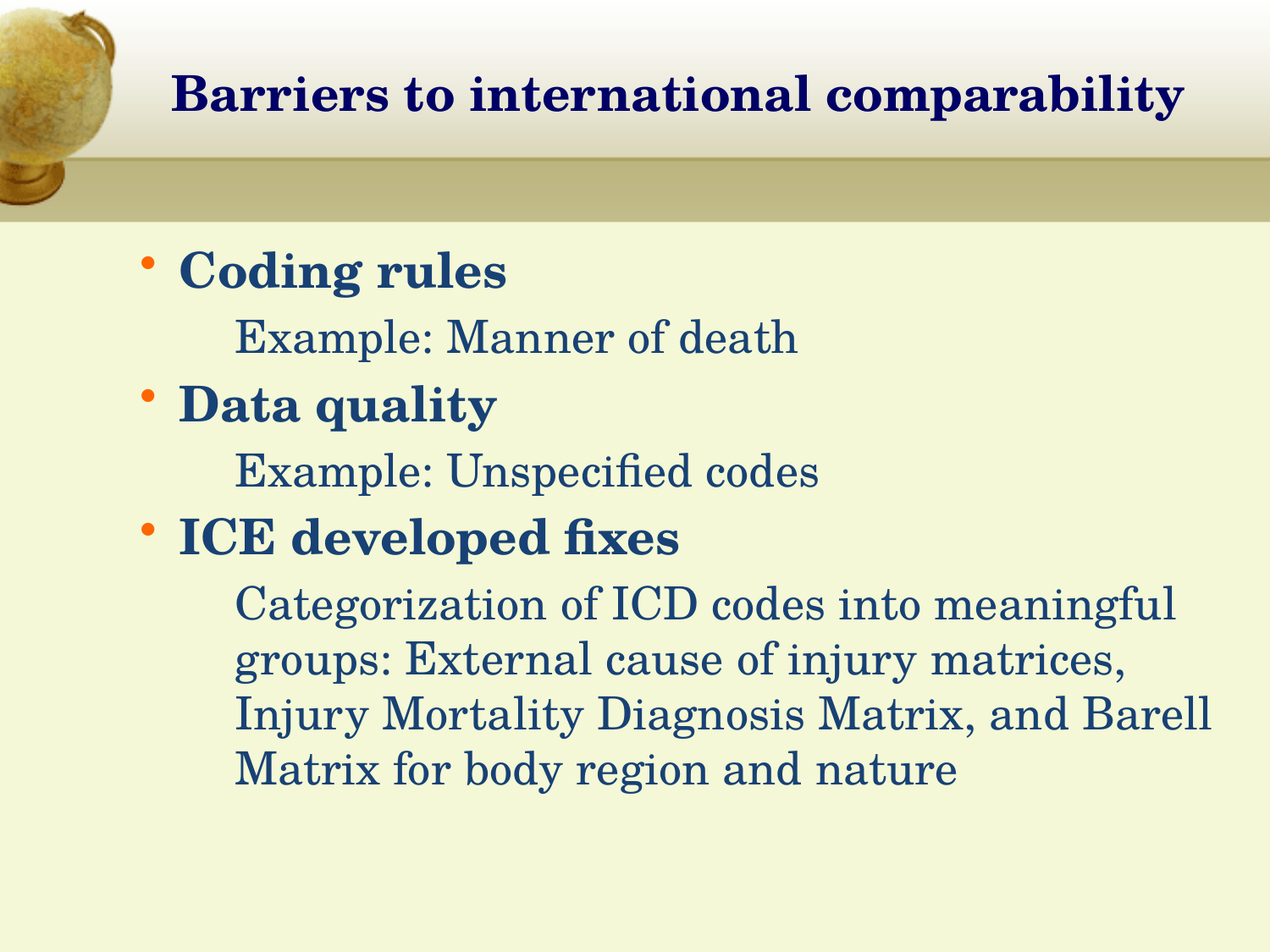

# Barriers to international comparability

Coding rules
	Example: Manner of death
Data quality
	Example: Unspecified codes
ICE developed fixes
	Categorization of ICD codes into meaningful groups: External cause of injury matrices, Injury Mortality Diagnosis Matrix, and Barell Matrix for body region and nature